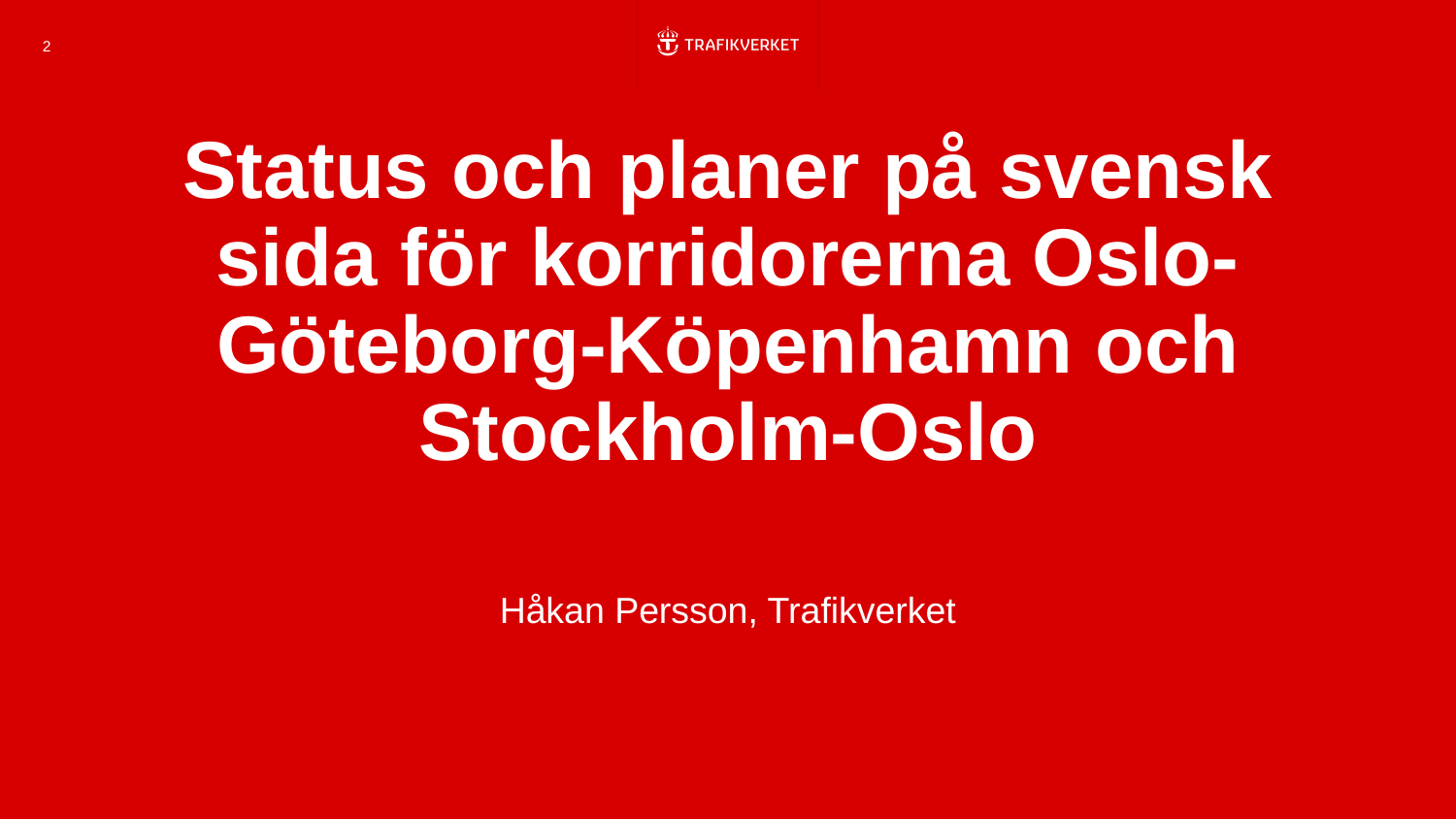

2
# Status och planer på svensk sida för korridorerna Oslo-Göteborg-Köpenhamn och Stockholm-Oslo
Håkan Persson, Trafikverket